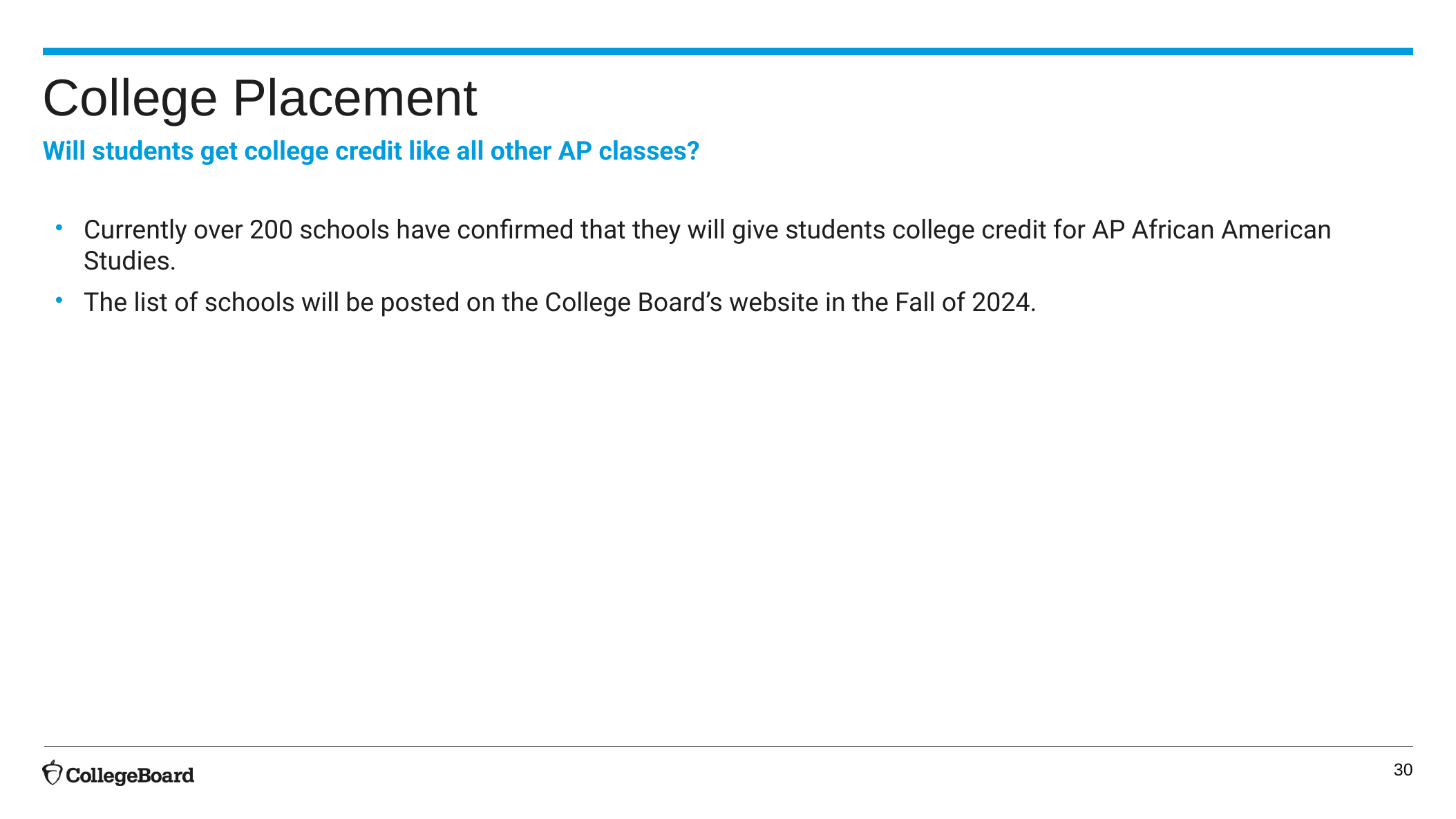

# College Placement
Will students get college credit like all other AP classes?
Currently over 200 schools have confirmed that they will give students college credit for AP African American Studies.
The list of schools will be posted on the College Board’s website in the Fall of 2024.